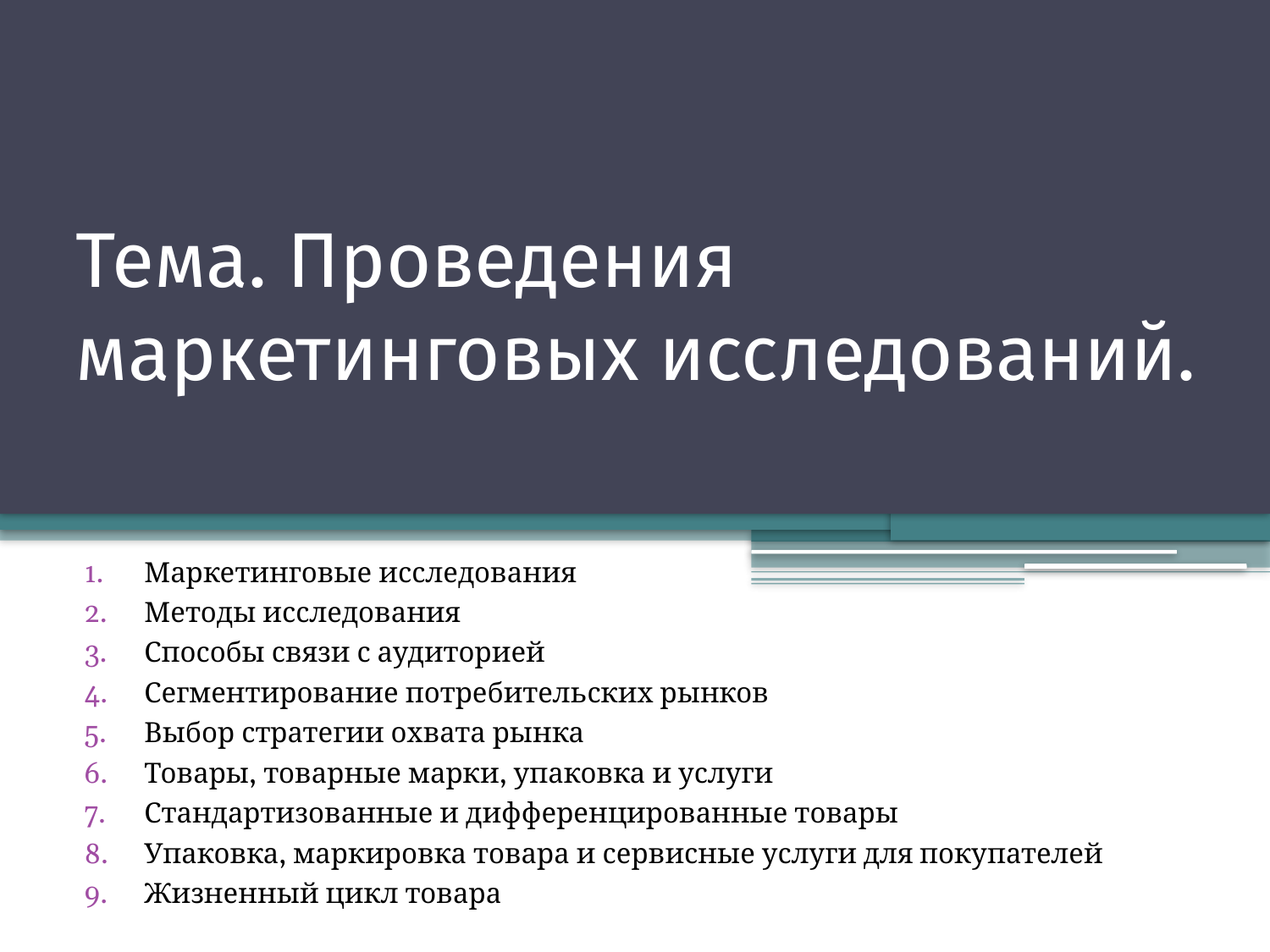

# Тема. Проведения маркетинговых исследований.
Маркетинговые исследования
Методы исследования
Способы связи с аудиторией
Сегментирование потребительских рынков
Выбор стратегии охвата рынка
Товары, товарные марки, упаковка и услуги
Стандартизованные и дифференцированные товары
Упаковка, маркировка товара и сервисные услуги для покупателей
Жизненный цикл товара